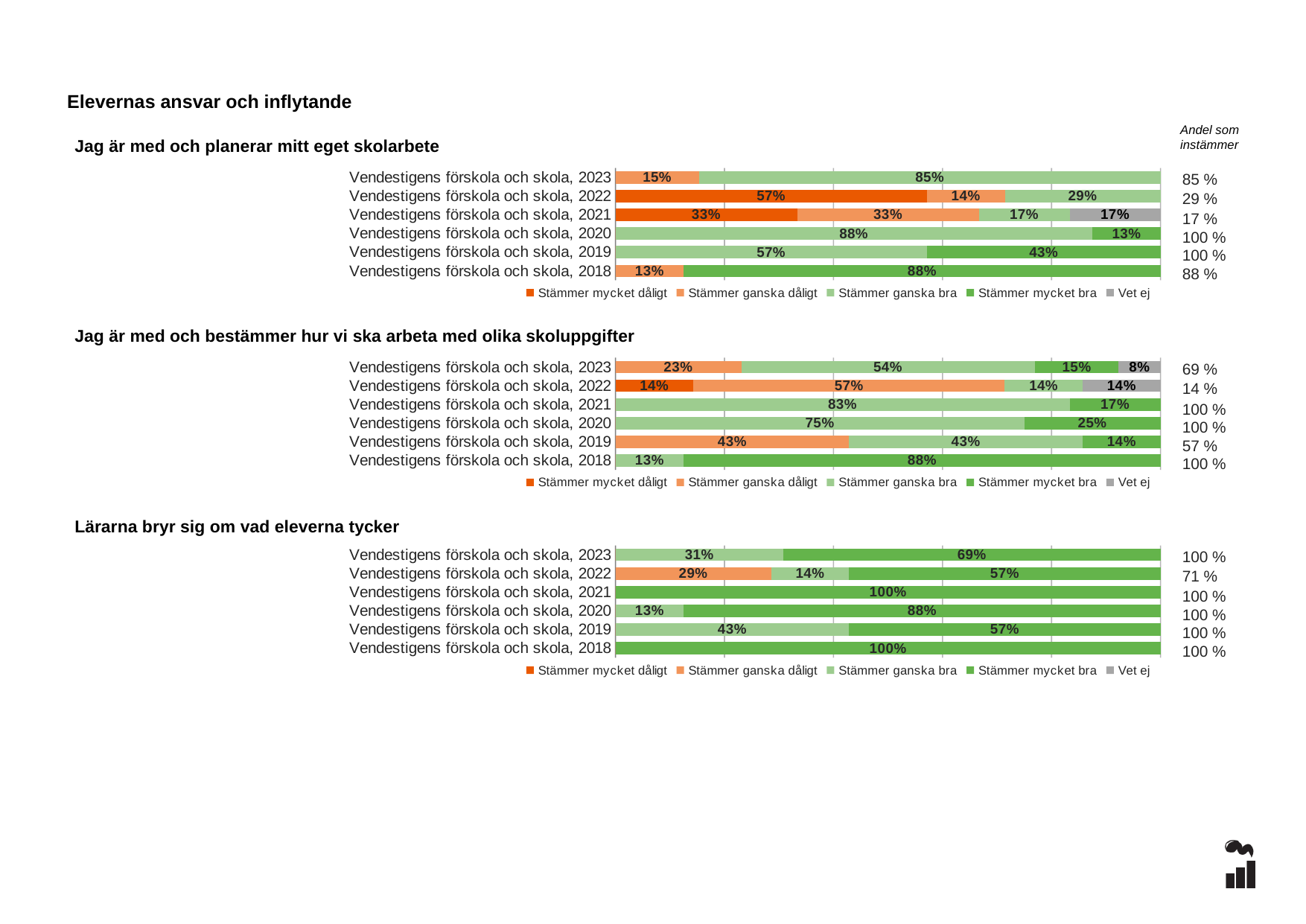

Elevernas ansvar och inflytande
Andel som instämmer
Jag är med och planerar mitt eget skolarbete

### Chart

| Category | Stämmer mycket dåligt | Stämmer ganska dåligt | Stämmer ganska bra | Stämmer mycket bra | Vet ej |
|---|---|---|---|---|---|
| Vendestigens förskola och skola, 2023 | 0.0 | 0.1538 | 0.8462 | 0.0 | 0.0 |
| Vendestigens förskola och skola, 2022 | 0.5714 | 0.1429 | 0.2857 | 0.0 | 0.0 |
| Vendestigens förskola och skola, 2021 | 0.3333 | 0.3333 | 0.1667 | 0.0 | 0.1667 |
| Vendestigens förskola och skola, 2020 | 0.0 | 0.0 | 0.875 | 0.125 | 0.0 |
| Vendestigens förskola och skola, 2019 | 0.0 | 0.0 | 0.5714 | 0.4286 | 0.0 |
| Vendestigens förskola och skola, 2018 | 0.0 | 0.125 | 0.0 | 0.875 | 0.0 |
85 %
29 %
17 %
100 %
100 %
88 %

### Chart

| Category | Stämmer mycket dåligt | Stämmer ganska dåligt | Stämmer ganska bra | Stämmer mycket bra | Vet ej |
|---|---|---|---|---|---|
| Vendestigens förskola och skola, 2023 | 0.0 | 0.2308 | 0.5385 | 0.1538 | 0.0769 |
| Vendestigens förskola och skola, 2022 | 0.1429 | 0.5714 | 0.1429 | 0.0 | 0.1429 |
| Vendestigens förskola och skola, 2021 | 0.0 | 0.0 | 0.8333 | 0.1667 | 0.0 |
| Vendestigens förskola och skola, 2020 | 0.0 | 0.0 | 0.75 | 0.25 | 0.0 |
| Vendestigens förskola och skola, 2019 | 0.0 | 0.4286 | 0.4286 | 0.1429 | 0.0 |
| Vendestigens förskola och skola, 2018 | 0.0 | 0.0 | 0.125 | 0.875 | 0.0 |
Jag är med och bestämmer hur vi ska arbeta med olika skoluppgifter
69 %
14 %
100 %
100 %
57 %
100 %

### Chart

| Category | Stämmer mycket dåligt | Stämmer ganska dåligt | Stämmer ganska bra | Stämmer mycket bra | Vet ej |
|---|---|---|---|---|---|
| Vendestigens förskola och skola, 2023 | 0.0 | 0.0 | 0.3077 | 0.6923 | 0.0 |
| Vendestigens förskola och skola, 2022 | 0.0 | 0.2857 | 0.1429 | 0.5714 | 0.0 |
| Vendestigens förskola och skola, 2021 | 0.0 | 0.0 | 0.0 | 1.0 | 0.0 |
| Vendestigens förskola och skola, 2020 | 0.0 | 0.0 | 0.125 | 0.875 | 0.0 |
| Vendestigens förskola och skola, 2019 | 0.0 | 0.0 | 0.4286 | 0.5714 | 0.0 |
| Vendestigens förskola och skola, 2018 | 0.0 | 0.0 | 0.0 | 1.0 | 0.0 |
Lärarna bryr sig om vad eleverna tycker
100 %
71 %
100 %
100 %
100 %
100 %